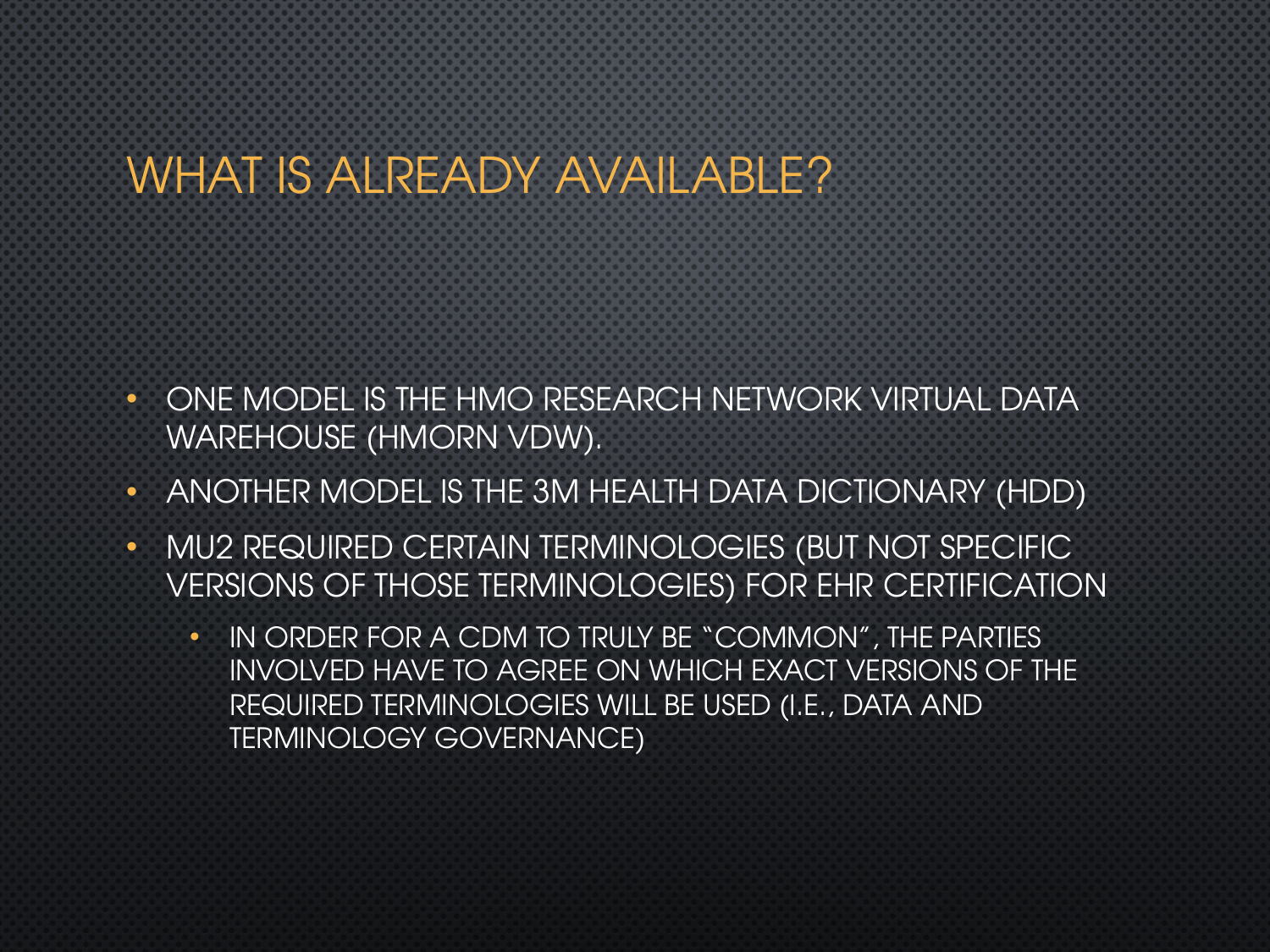

# What is Already Available?
One model is the HMO Research Network Virtual Data Warehouse (HMORN VDW).
Another model is the 3M Health Data Dictionary (HDD)
MU2 required certain terminologies (but not specific versions of those terminologies) for EHR certification
In order for a CDM to truly be “Common”, the parties involved have to agree on which exact versions of the required terminologies will be used (i.e., data and terminology governance)